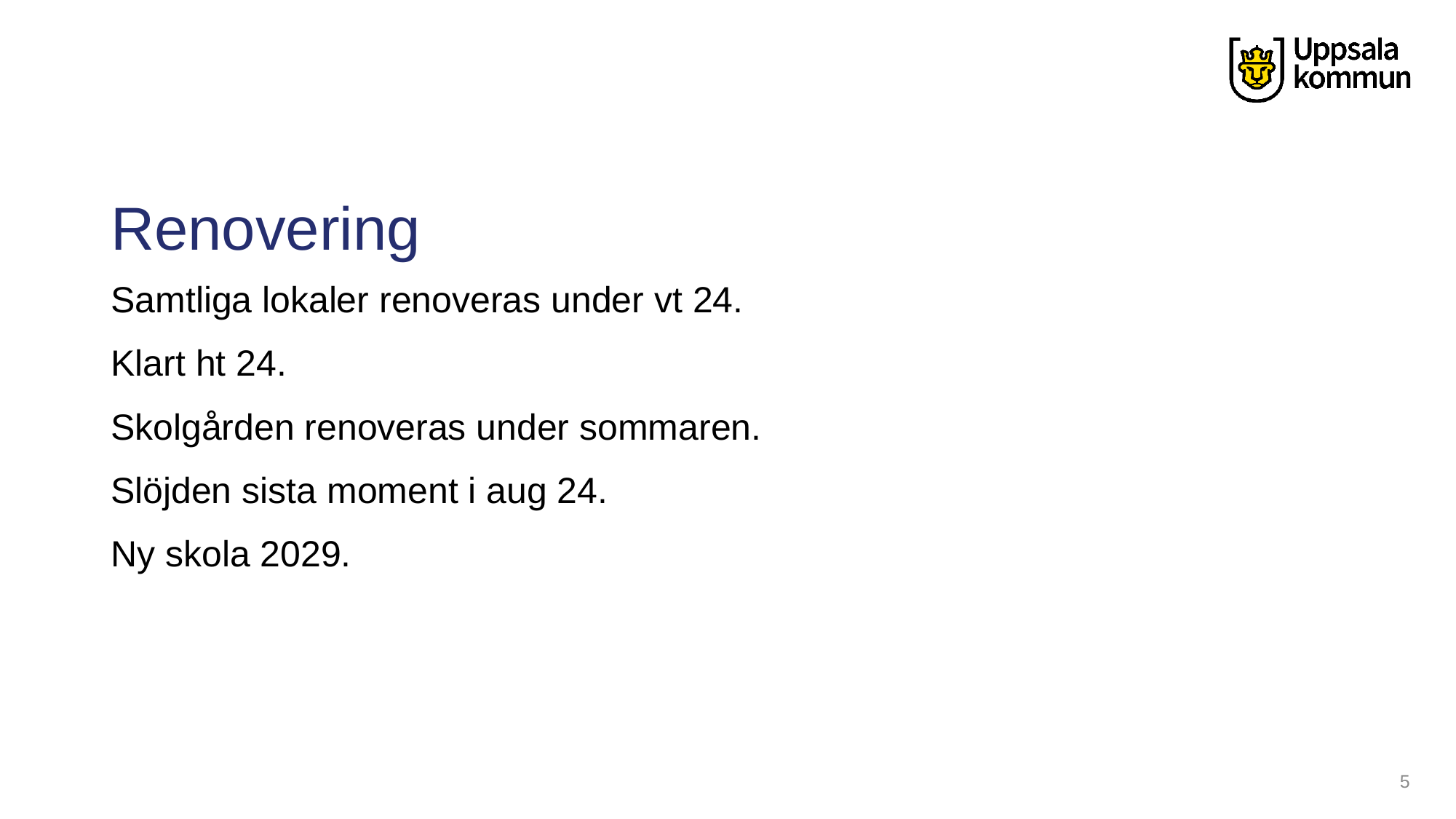

# Renovering
Samtliga lokaler renoveras under vt 24.
Klart ht 24.
Skolgården renoveras under sommaren.
Slöjden sista moment i aug 24.
Ny skola 2029.
5